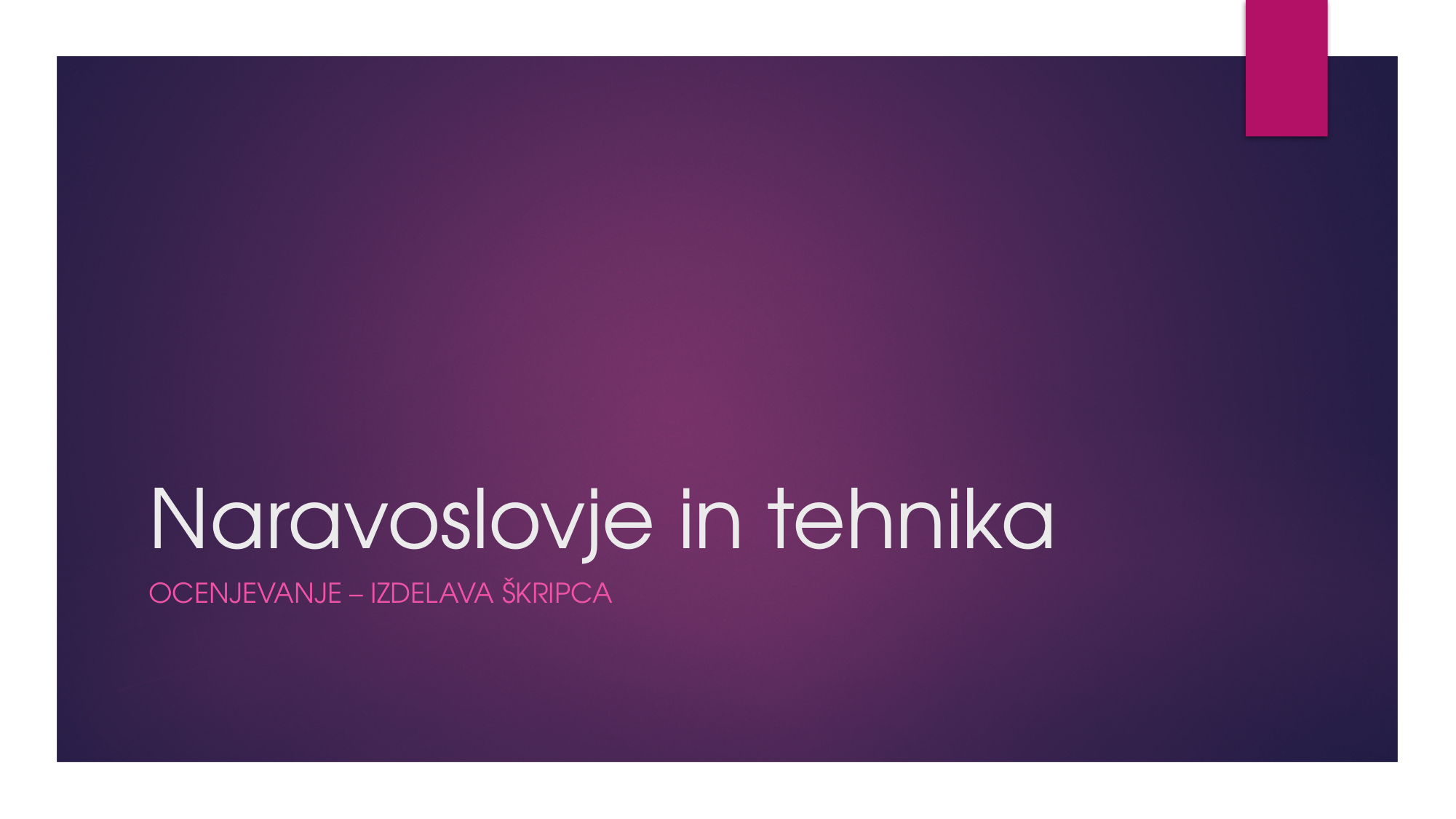

# Naravoslovje in tehnika
Ocenjevanje – izdelava škripca